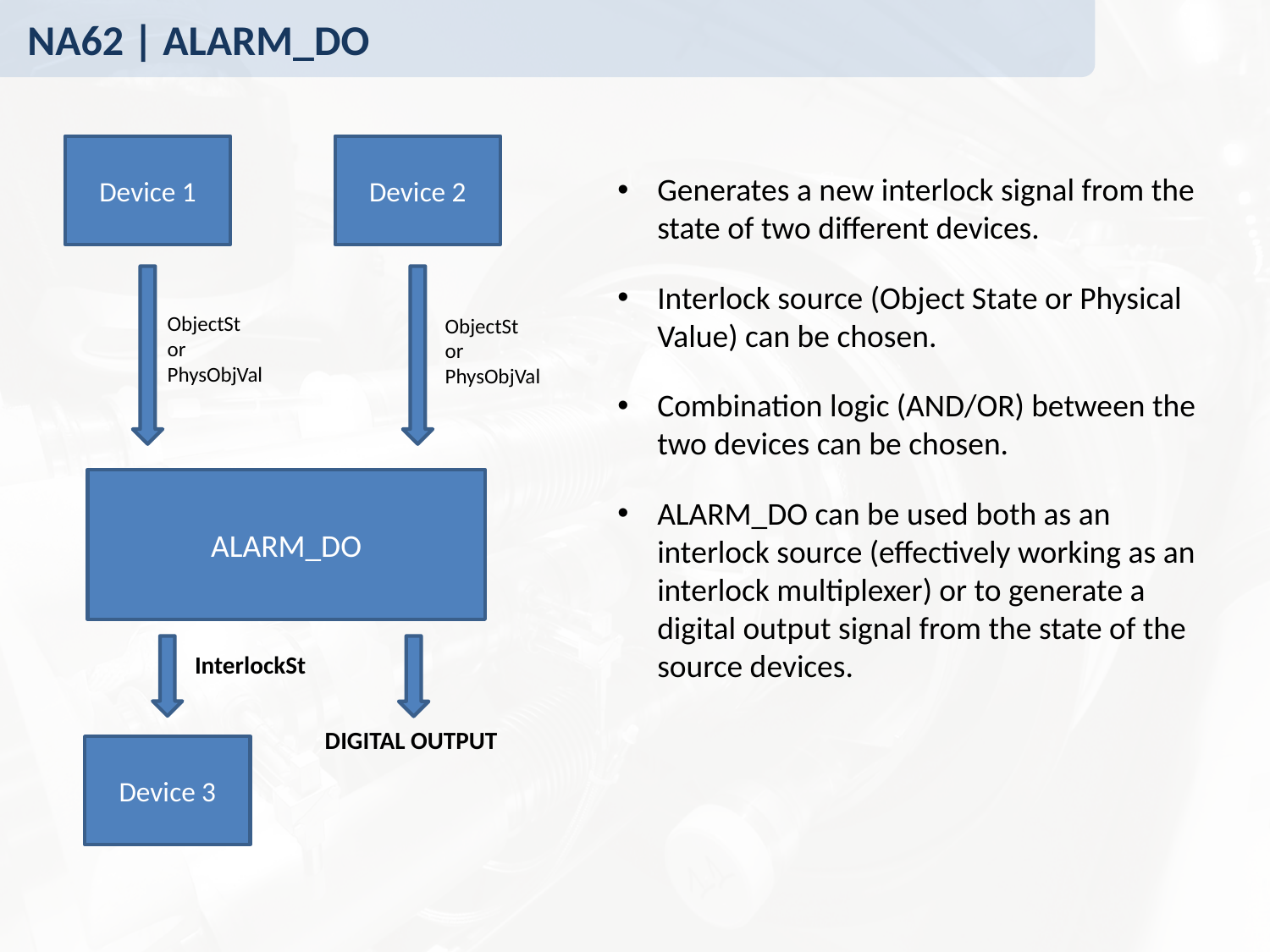

NA62 | ALARM_DO

Device 1
Device 2
Generates a new interlock signal from the state of two different devices.
Interlock source (Object State or Physical Value) can be chosen.
Combination logic (AND/OR) between the two devices can be chosen.
ALARM_DO can be used both as an interlock source (effectively working as an interlock multiplexer) or to generate a digital output signal from the state of the source devices.

ObjectSt
or
PhysObjVal
ObjectSt
or
PhysObjVal

ALARM_DO
InterlockSt

DIGITAL OUTPUT
Device 3